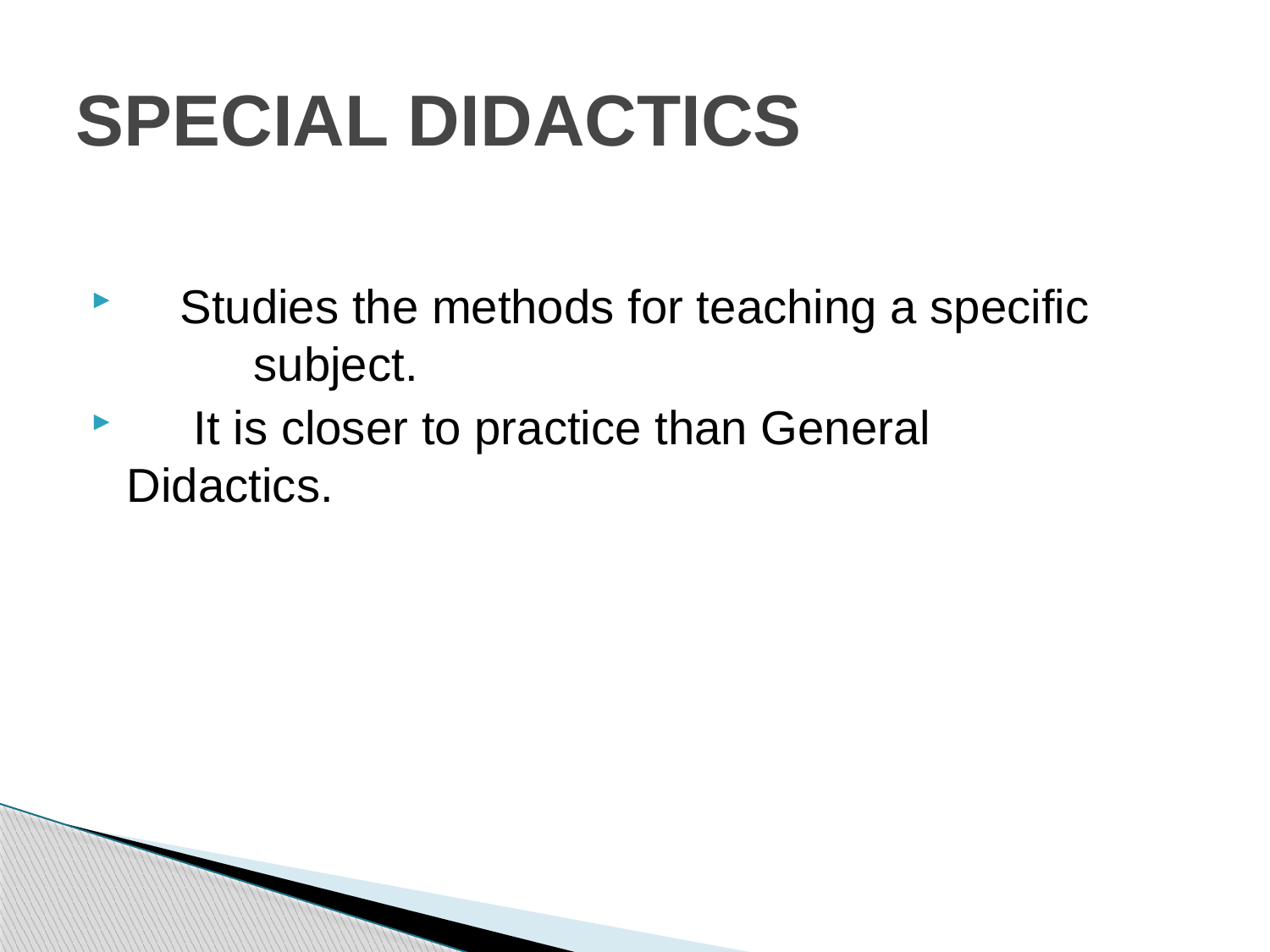

# SPECIAL DIDACTICS

    Studies the methods for teaching a specific      	subject.
     It is closer to practice than General 	Didactics.